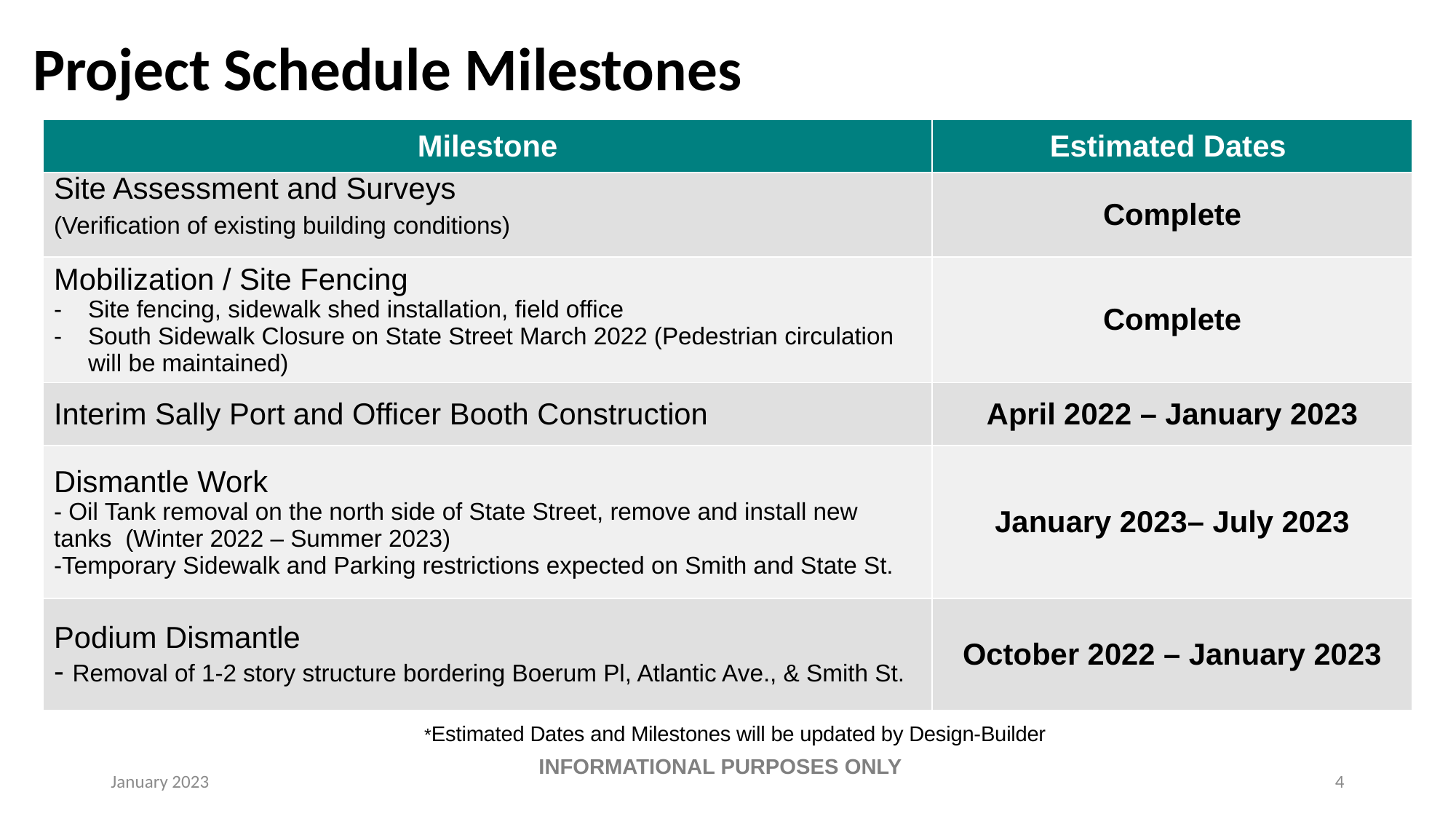

# Project Schedule Milestones
| Milestone | Estimated Dates |
| --- | --- |
| Site Assessment and Surveys  (Verification of existing building conditions) | Complete |
| Mobilization / Site Fencing  Site fencing, sidewalk shed installation, field office South Sidewalk Closure on State Street March 2022 (Pedestrian circulation will be maintained) | Complete |
| Interim Sally Port and Officer Booth Construction | April 2022 – January 2023 |
| Dismantle Work - Oil Tank removal on the north side of State Street, remove and install new tanks  (Winter 2022 – Summer 2023) -Temporary Sidewalk and Parking restrictions expected on Smith and State St. | January 2023– July 2023 |
| Podium Dismantle - Removal of 1-2 story structure bordering Boerum Pl, Atlantic Ave., & Smith St. | October 2022 – January 2023 |
*Estimated Dates and Milestones will be updated by Design-Builder
INFORMATIONAL PURPOSES ONLY
January 2023
4